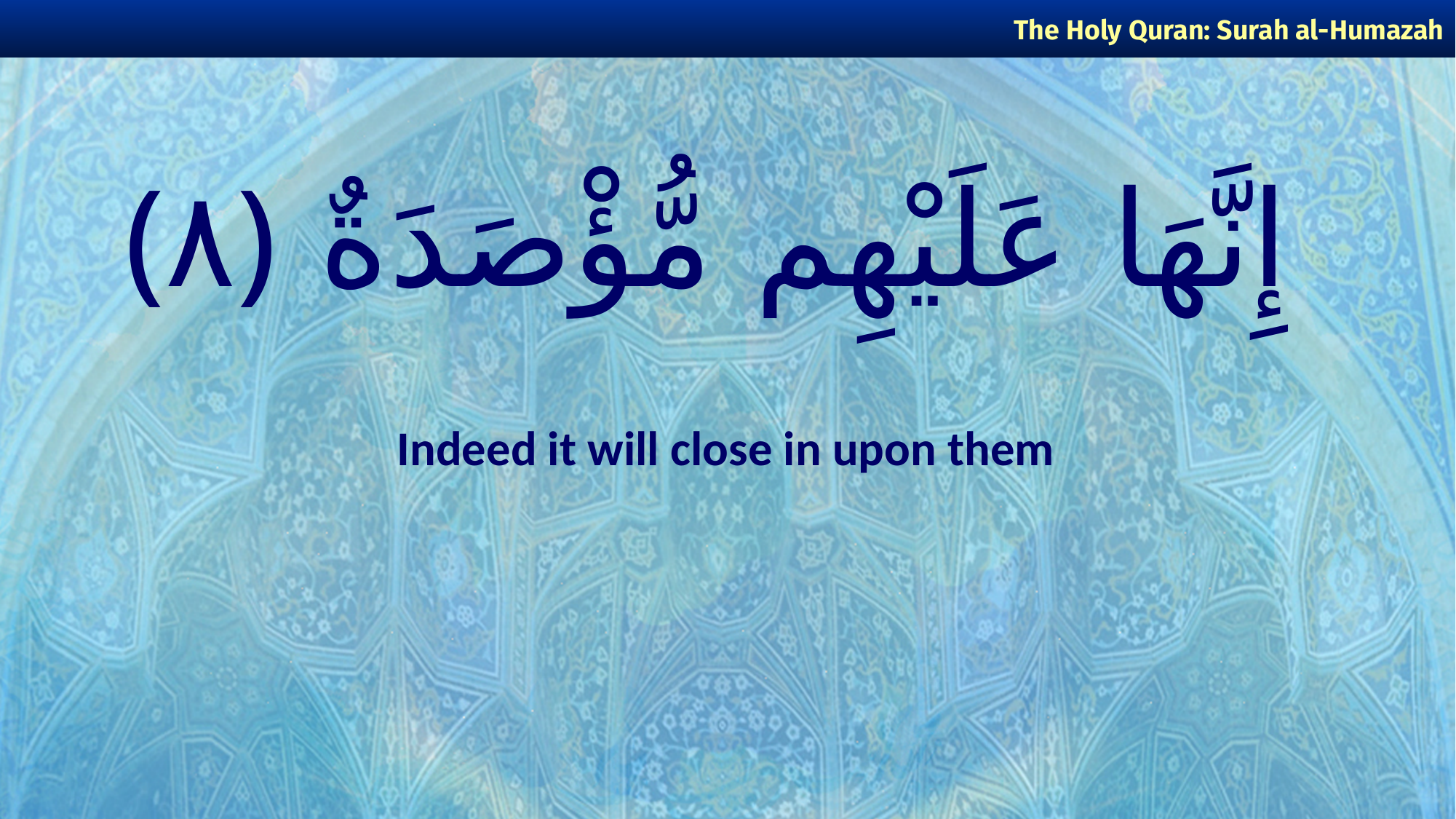

The Holy Quran: Surah al-Humazah
# إِنَّهَا عَلَيْهِم مُّؤْصَدَةٌ ﴿٨﴾
Indeed it will close in upon them